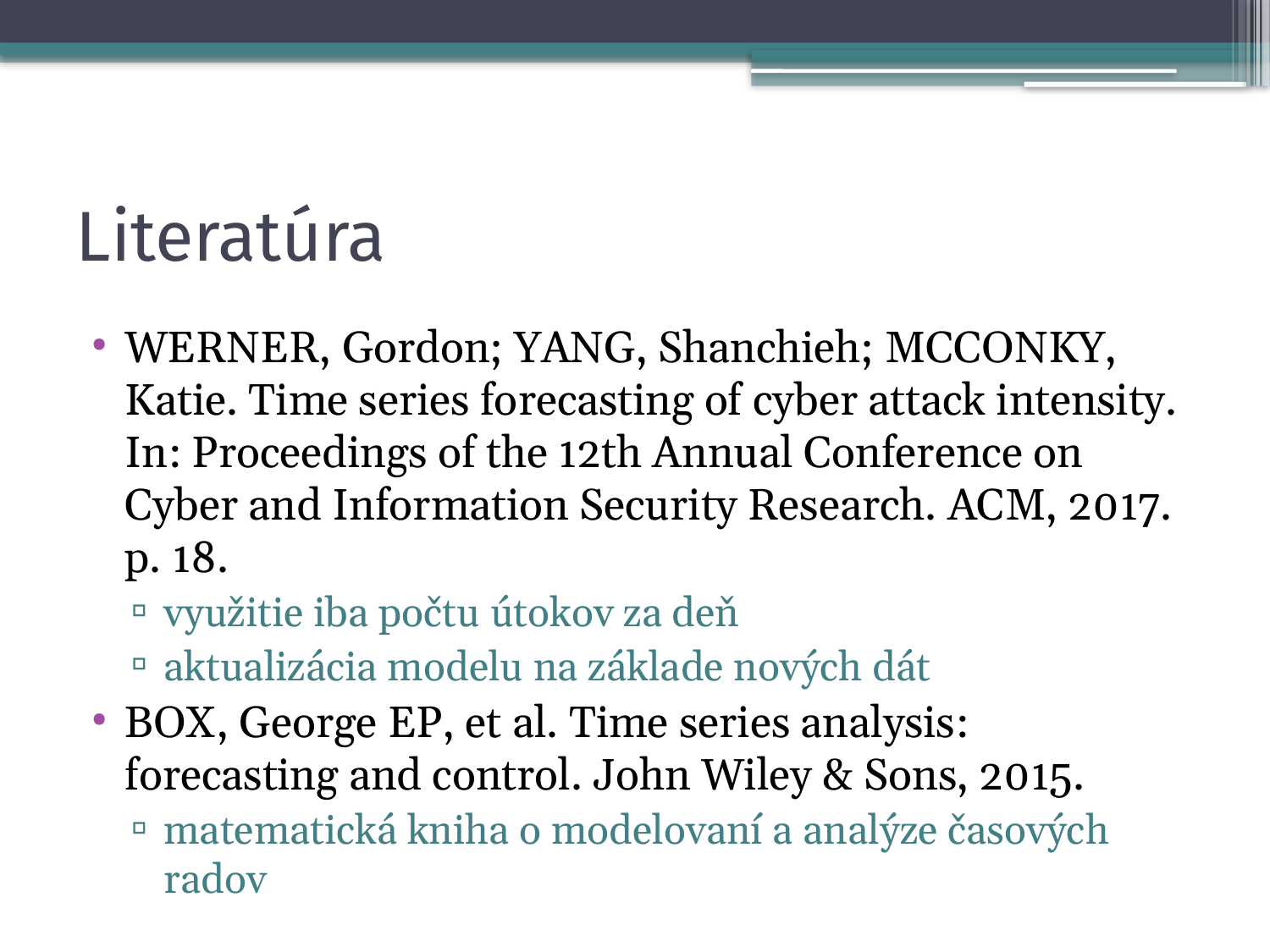

# Literatúra
WERNER, Gordon; YANG, Shanchieh; MCCONKY, Katie. Time series forecasting of cyber attack intensity. In: Proceedings of the 12th Annual Conference on Cyber and Information Security Research. ACM, 2017. p. 18.
využitie iba počtu útokov za deň
aktualizácia modelu na základe nových dát
BOX, George EP, et al. Time series analysis: forecasting and control. John Wiley & Sons, 2015.
matematická kniha o modelovaní a analýze časových radov